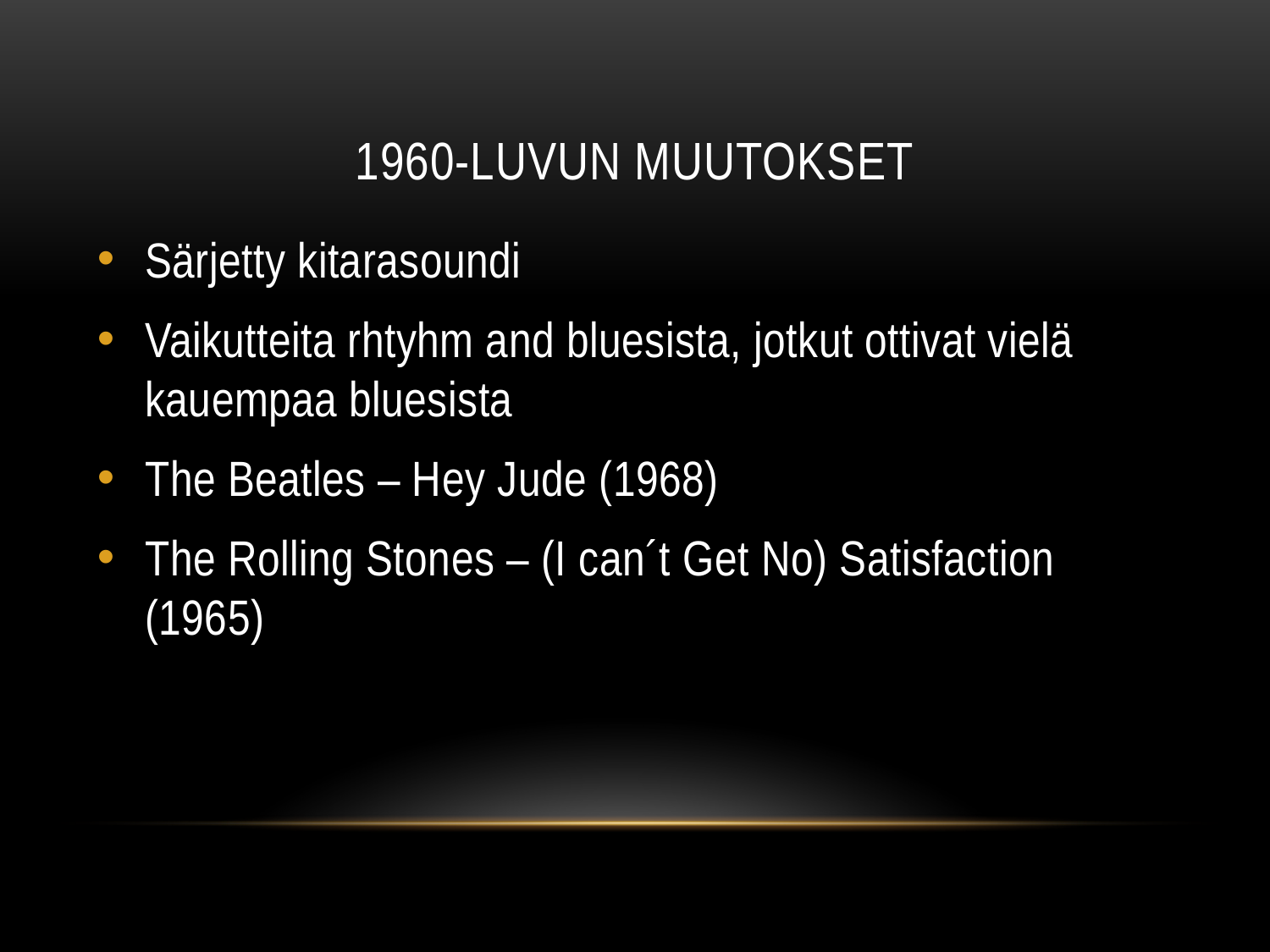

# 1960-luvun muutokset
Särjetty kitarasoundi
Vaikutteita rhtyhm and bluesista, jotkut ottivat vielä kauempaa bluesista
The Beatles – Hey Jude (1968)
The Rolling Stones – (I can´t Get No) Satisfaction (1965)